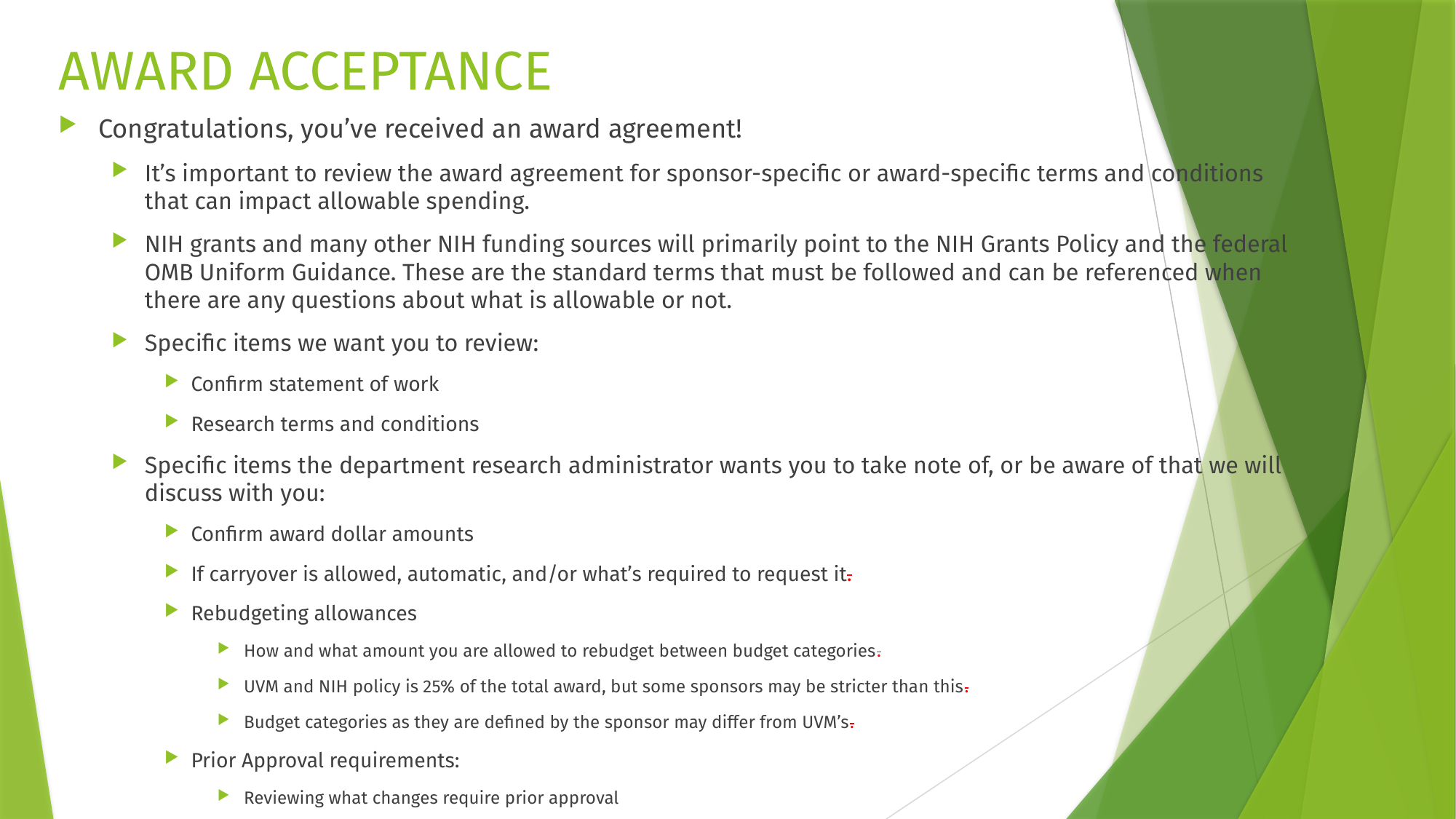

# AWARD ACCEPTANCE
Congratulations, you’ve received an award agreement!
It’s important to review the award agreement for sponsor-specific or award-specific terms and conditions that can impact allowable spending.
NIH grants and many other NIH funding sources will primarily point to the NIH Grants Policy and the federal OMB Uniform Guidance. These are the standard terms that must be followed and can be referenced when there are any questions about what is allowable or not.
Specific items we want you to review:
Confirm statement of work
Research terms and conditions
Specific items the department research administrator wants you to take note of, or be aware of that we will discuss with you:
Confirm award dollar amounts
If carryover is allowed, automatic, and/or what’s required to request it.
Rebudgeting allowances
How and what amount you are allowed to rebudget between budget categories.
UVM and NIH policy is 25% of the total award, but some sponsors may be stricter than this.
Budget categories as they are defined by the sponsor may differ from UVM’s.
Prior Approval requirements:
Reviewing what changes require prior approval